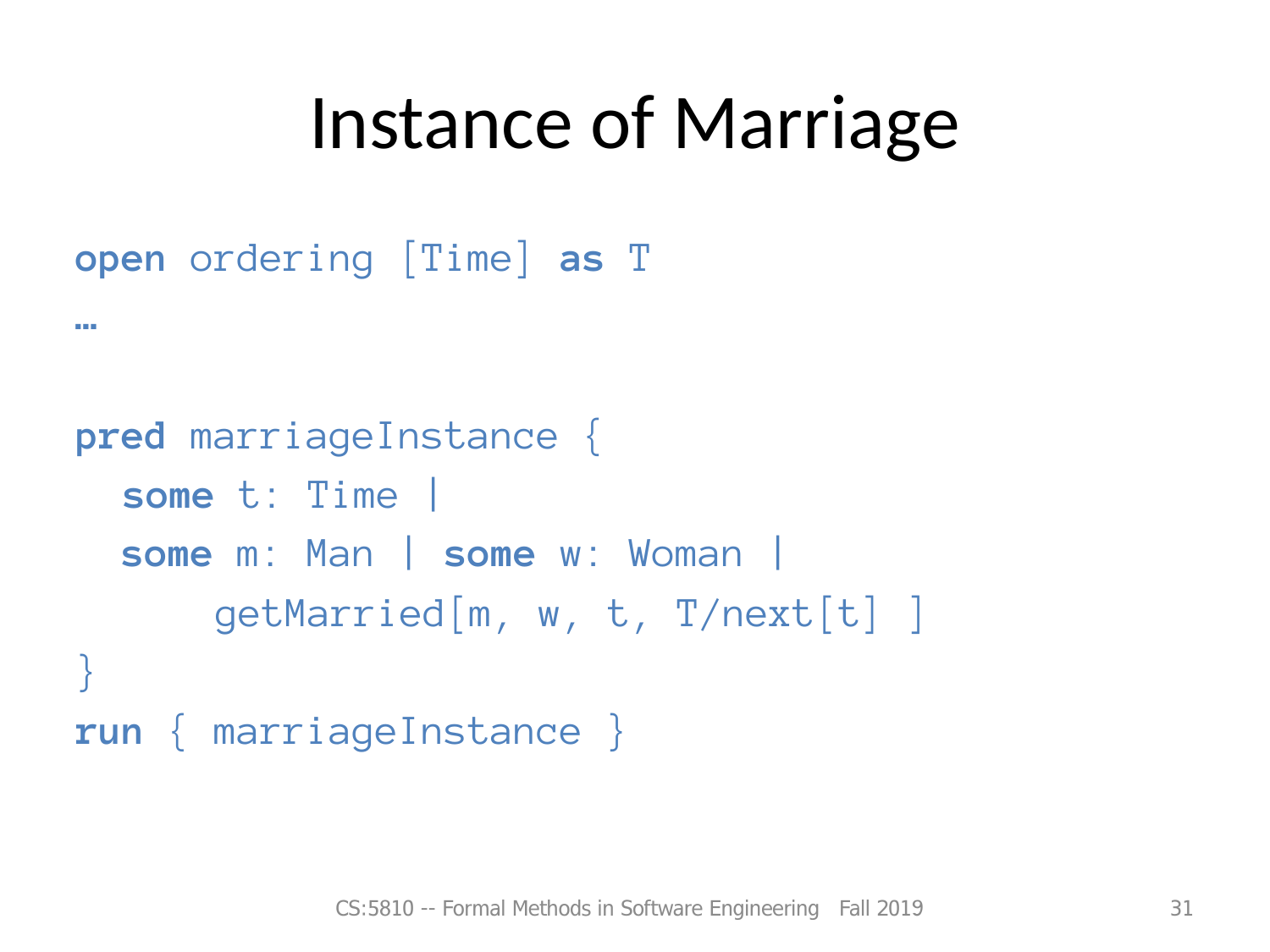

# Instance of Marriage
open ordering [Time] as T
…

pred marriageInstance {
	some t: Time |
  some m: Man | some w: Woman |
	    getMarried[m, w, t, T/next[t] ]
}
run { marriageInstance }
CS:5810 -- Formal Methods in Software Engineering   Fall 2019
31